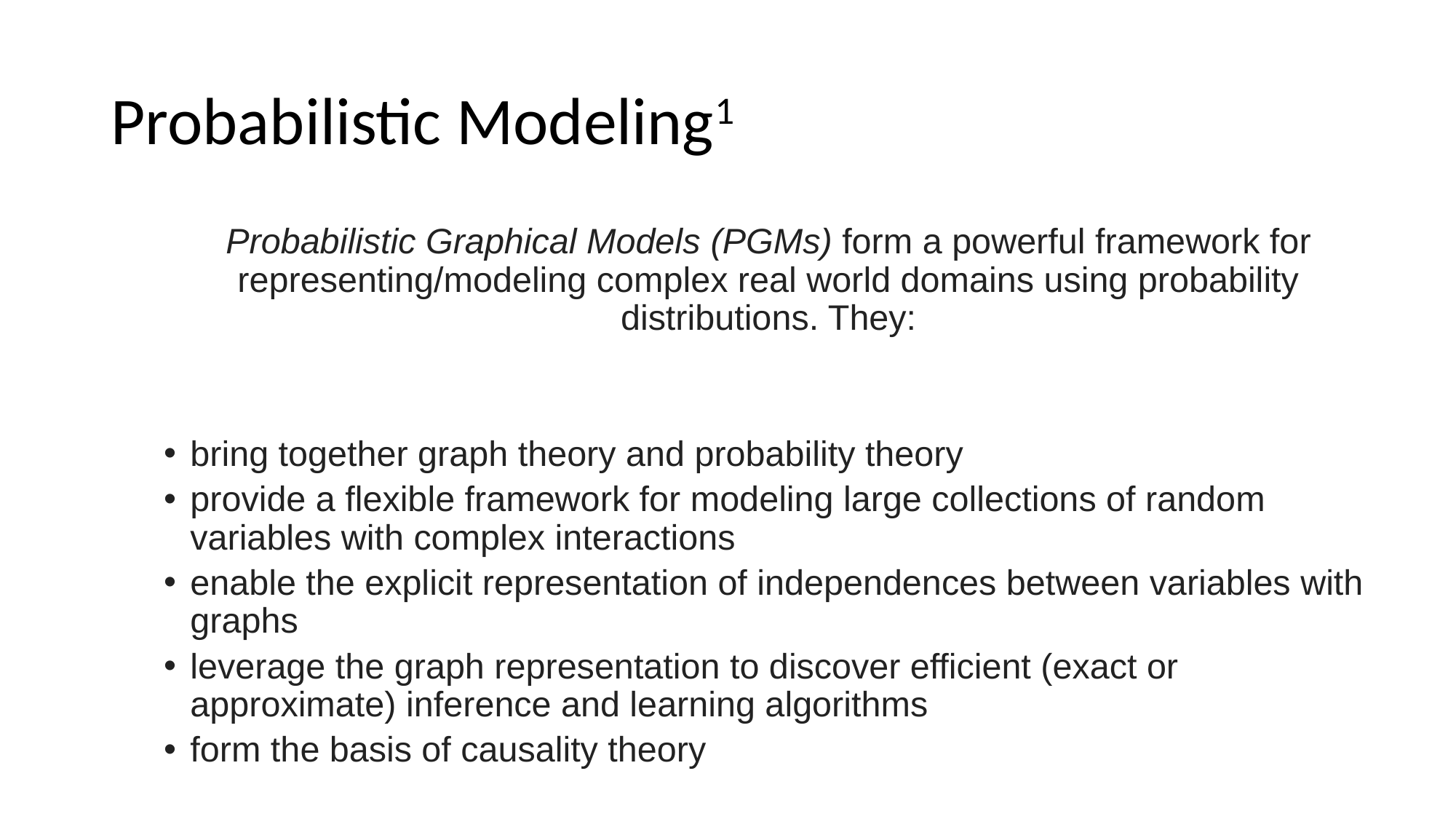

# Probabilistic Modeling1
Probabilistic Graphical Models (PGMs) form a powerful framework for representing/modeling complex real world domains using probability distributions. They:

bring together graph theory and probability theory
provide a flexible framework for modeling large collections of random variables with complex interactions
enable the explicit representation of independences between variables with graphs
leverage the graph representation to discover efficient (exact or approximate) inference and learning algorithms
form the basis of causality theory